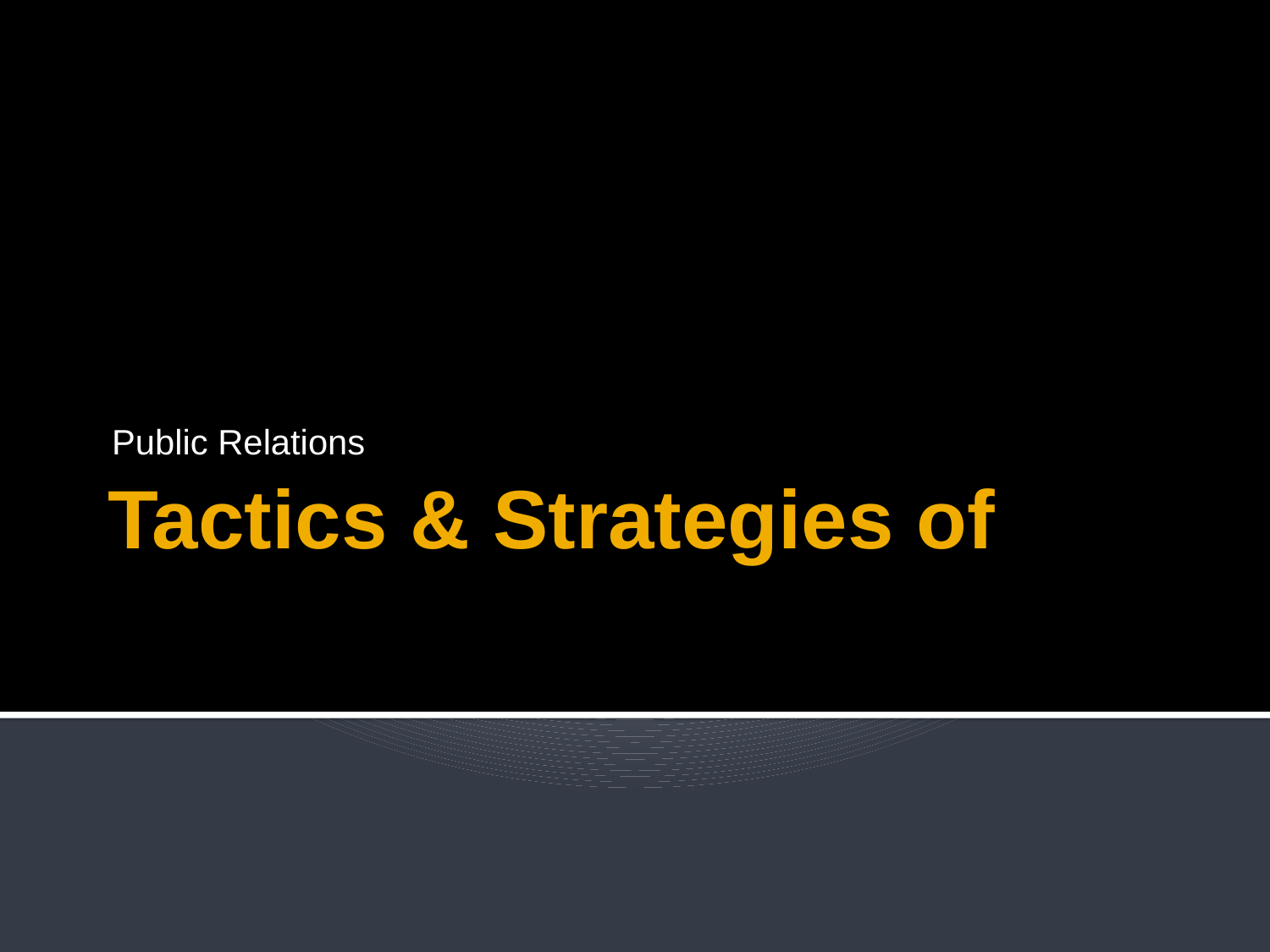

Public Relations
# Tactics & Strategies of